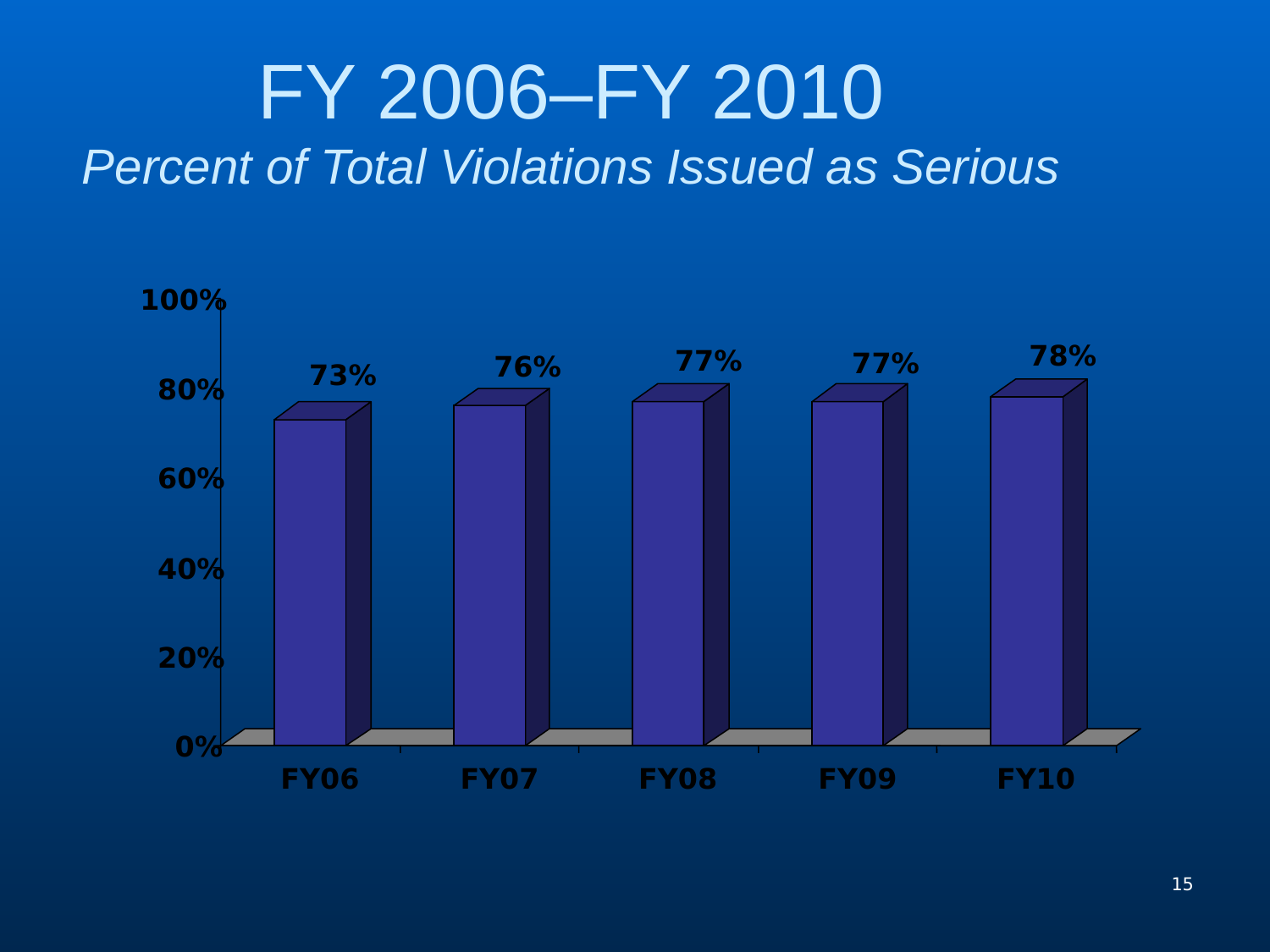

FY 2006–FY 2010
Percent of Total Violations Issued as Serious

100%

78%
77%
77%
76%
73%
80%

60%

40%

20%

0%

FY06
FY07
FY08
FY09
FY10
15